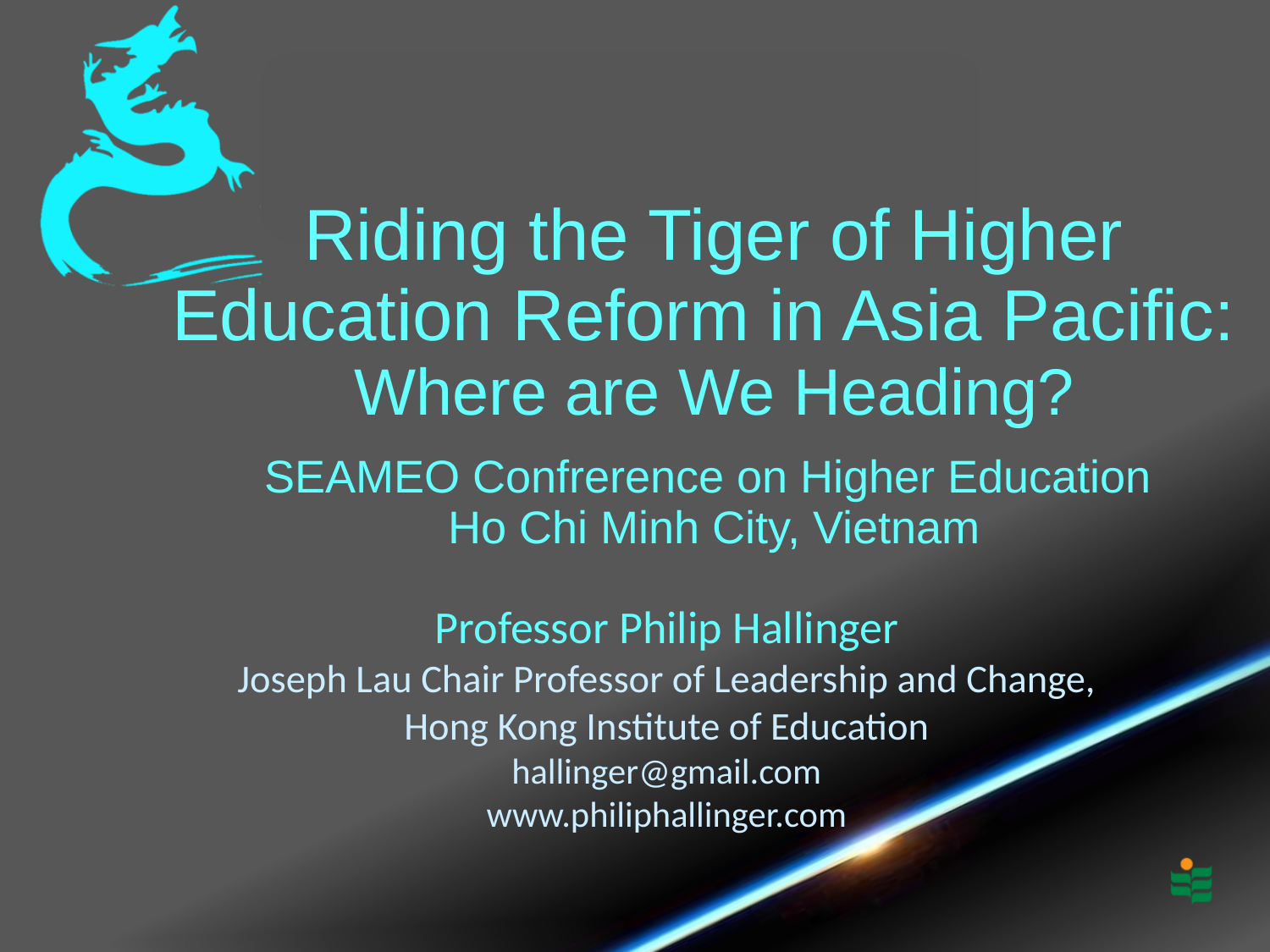

# Riding the Tiger of Higher Education Reform in Asia Pacific: Where are We Heading? SEAMEO Confrerence on Higher Education Ho Chi Minh City, Vietnam
Professor Philip Hallinger
Joseph Lau Chair Professor of Leadership and Change,
Hong Kong Institute of Education
hallinger@gmail.com
www.philiphallinger.com